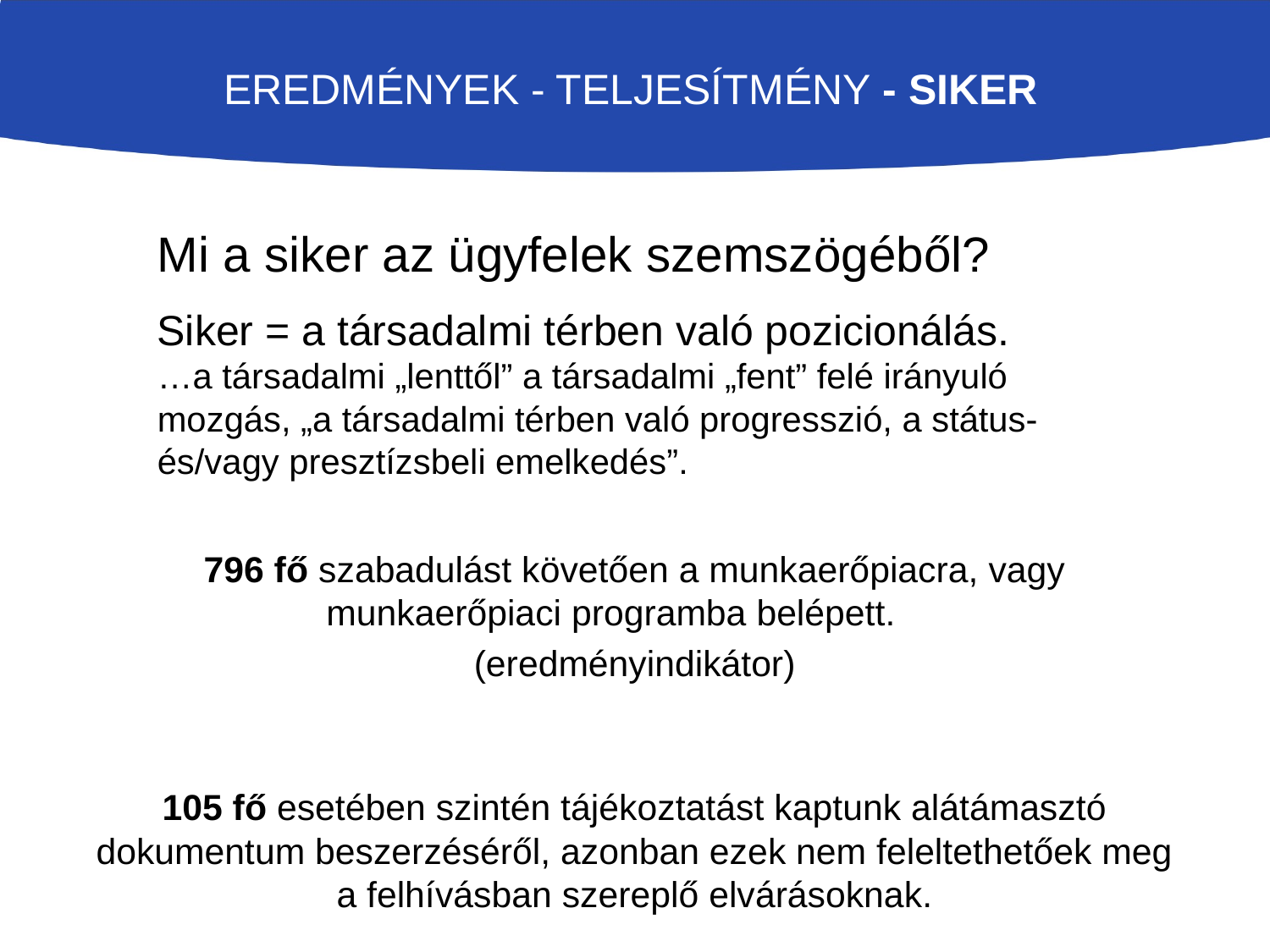

# Eredmények - Teljesítmény - siker
Mi a siker az ügyfelek szemszögéből?
Siker = a társadalmi térben való pozicionálás.
…a társadalmi „lenttől” a társadalmi „fent” felé irányuló mozgás, „a társadalmi térben való progresszió, a státus- és/vagy presztízsbeli emelkedés”.

796 fő szabadulást követően a munkaerőpiacra, vagy munkaerőpiaci programba belépett.
(eredményindikátor)

105 fő esetében szintén tájékoztatást kaptunk alátámasztó dokumentum beszerzéséről, azonban ezek nem feleltethetőek meg a felhívásban szereplő elvárásoknak.